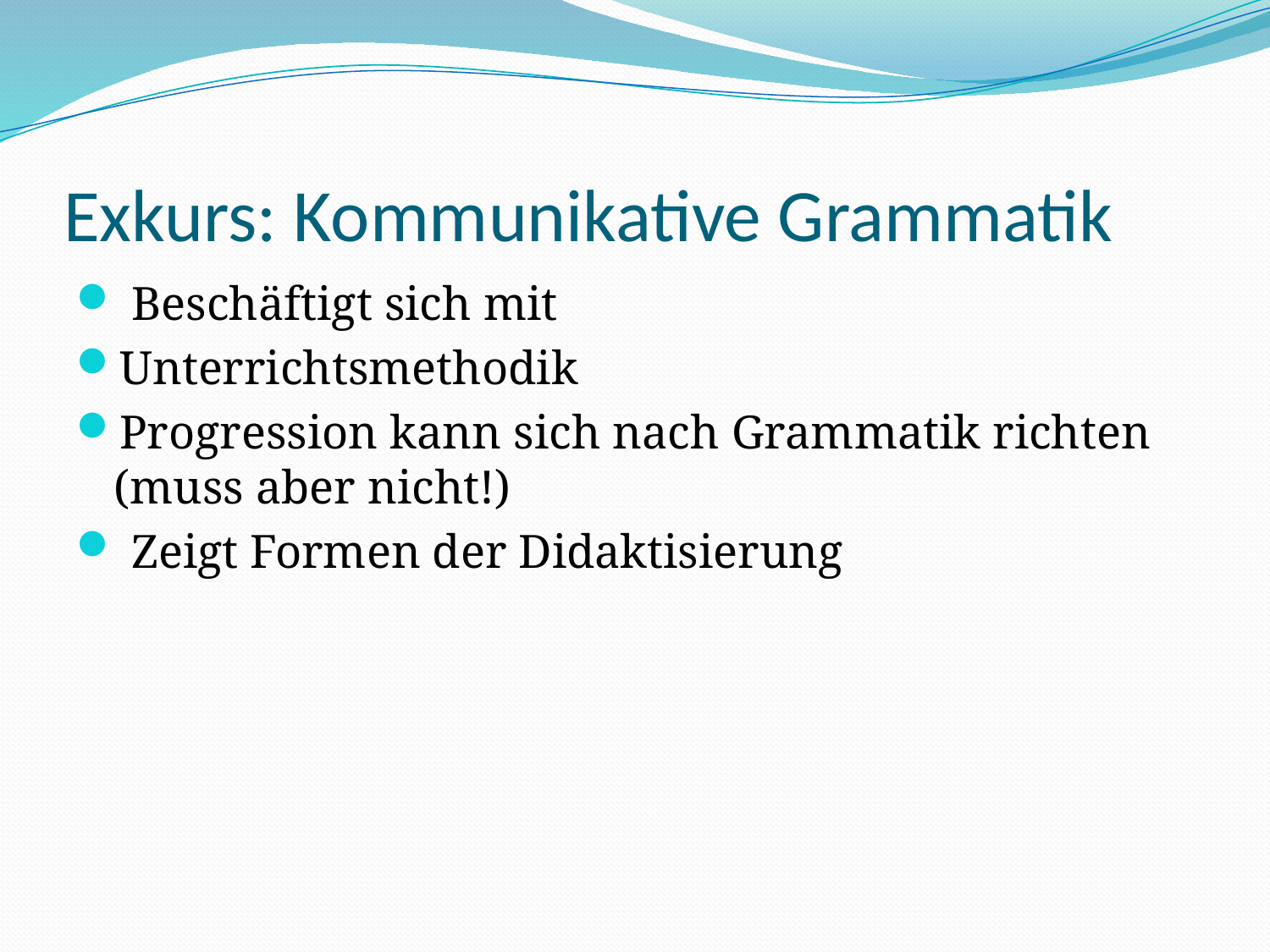

# Exkurs: Kommunikative Grammatik
 Beschäftigt sich mit
Unterrichtsmethodik
Progression kann sich nach Grammatik richten (muss aber nicht!)
 Zeigt Formen der Didaktisierung